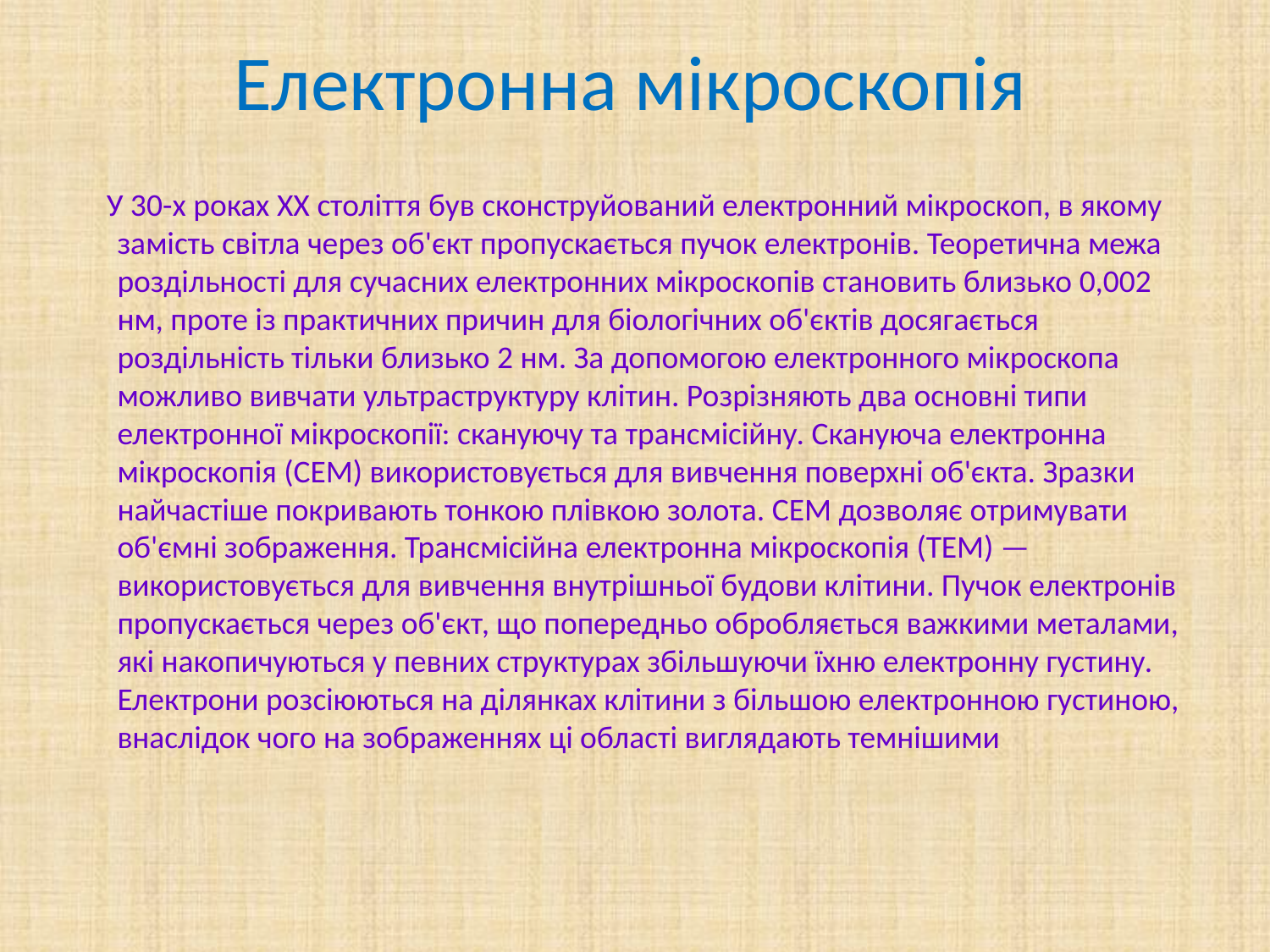

# Електронна мікроскопія
      У 30-х роках XX століття був сконструйований електронний мікроскоп, в якому замість світла через об'єкт пропускається пучок електронів. Теоретична межа роздільності для сучасних електронних мікроскопів становить близько 0,002 нм, проте із практичних причин для біологічних об'єктів досягається роздільність тільки близько 2 нм. За допомогою електронного мікроскопа можливо вивчати ультраструктуру клітин. Розрізняють два основні типи електронної мікроскопії: скануючу та трансмісійну. Скануюча електронна мікроскопія (СЕМ) використовується для вивчення поверхні об'єкта. Зразки найчастіше покривають тонкою плівкою золота. СЕМ дозволяє отримувати об'ємні зображення. Трансмісійна електронна мікроскопія (ТЕМ) — використовується для вивчення внутрішньої будови клітини. Пучок електронів пропускається через об'єкт, що попередньо обробляється важкими металами, які накопичуються у певних структурах збільшуючи їхню електронну густину. Електрони розсіюються на ділянках клітини з більшою електронною густиною, внаслідок чого на зображеннях ці області виглядають темнішими